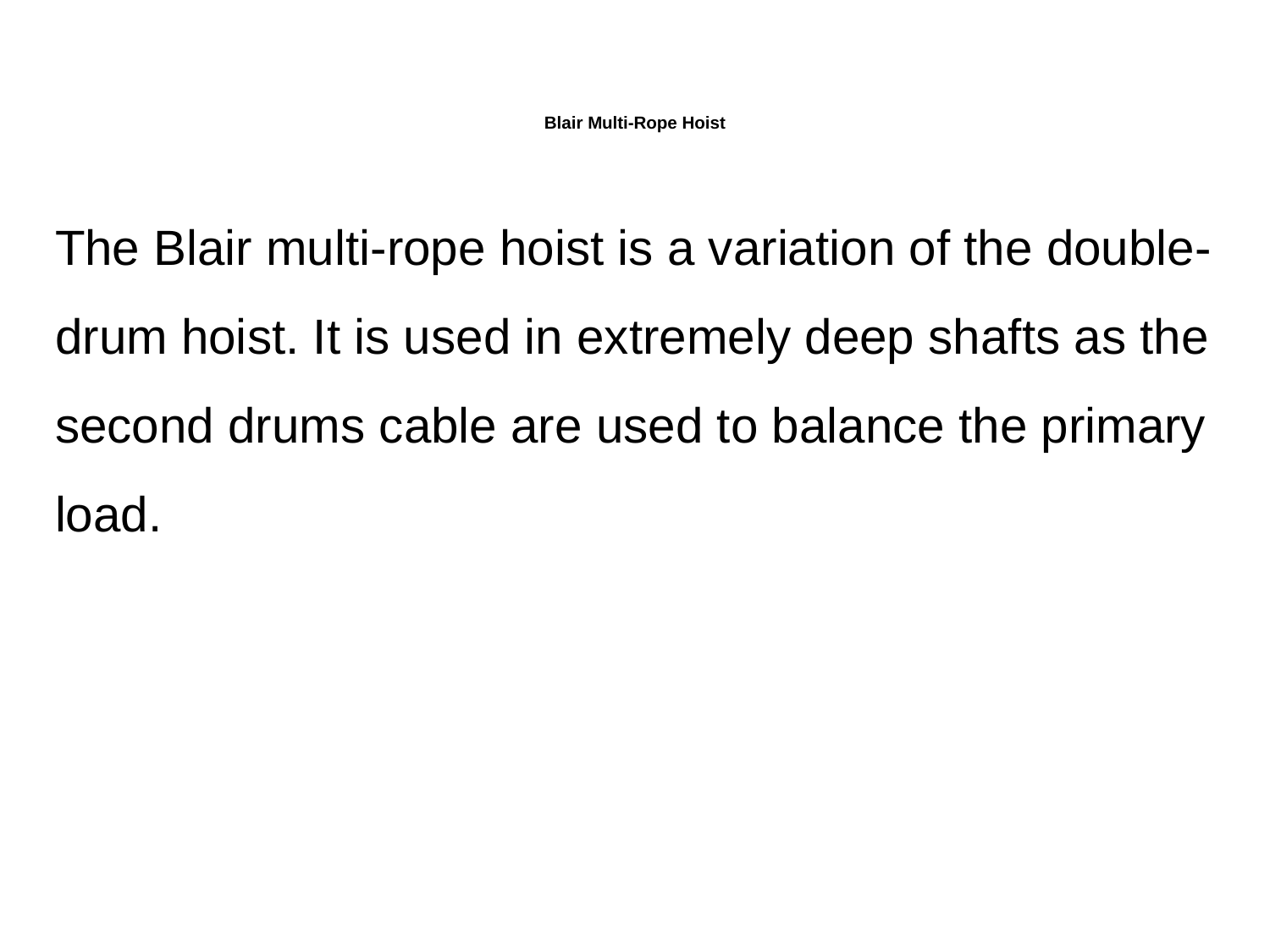

# Blair Multi-Rope Hoist
The Blair multi-rope hoist is a variation of the double-drum hoist. It is used in extremely deep shafts as the second drums cable are used to balance the primary load.